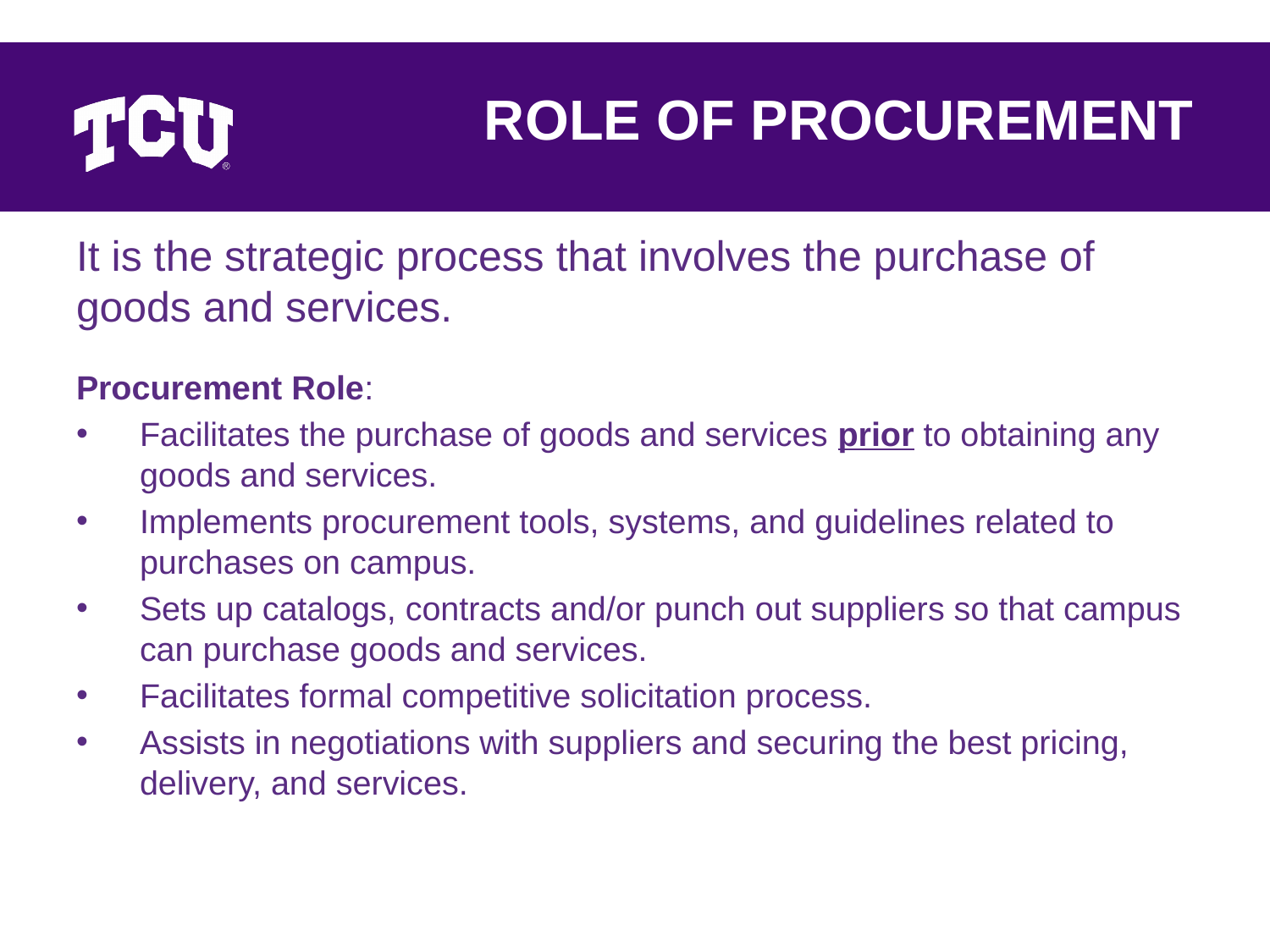

# ROLE OF PROCUREMENT
It is the strategic process that involves the purchase of goods and services.

Procurement Role:
Facilitates the purchase of goods and services prior to obtaining any goods and services.
Implements procurement tools, systems, and guidelines related to purchases on campus.
Sets up catalogs, contracts and/or punch out suppliers so that campus can purchase goods and services.
Facilitates formal competitive solicitation process.
Assists in negotiations with suppliers and securing the best pricing, delivery, and services.